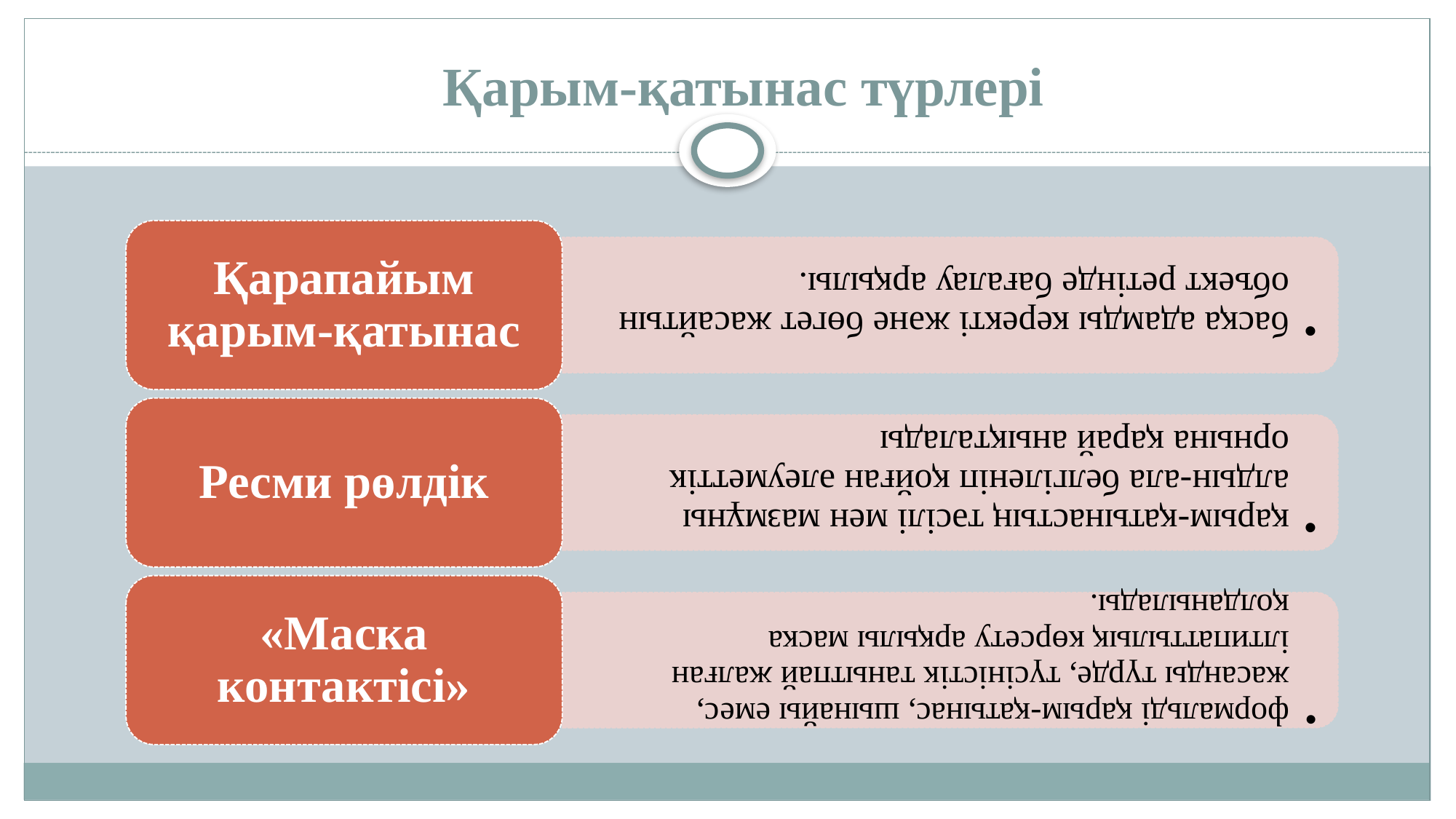

# Қарым-қатынас түрлері
басқа адамды керекті және бөгет жасайтын объект ретінде бағалау арқылы.
Қарапайым қарым-қатынас
қарым-қатынастың тәсілі мен мазмұны алдын-ала белгіленіп қойған әлеуметтік орнына қарай анықталады
Ресми рөлдік
формальді қарым-қатынас, шынайы емес, жасанды түрде, түсіністік танытпай жалған ілтипаттылық көрсету арқылы маска қолданылады.
«Маска контактісі»